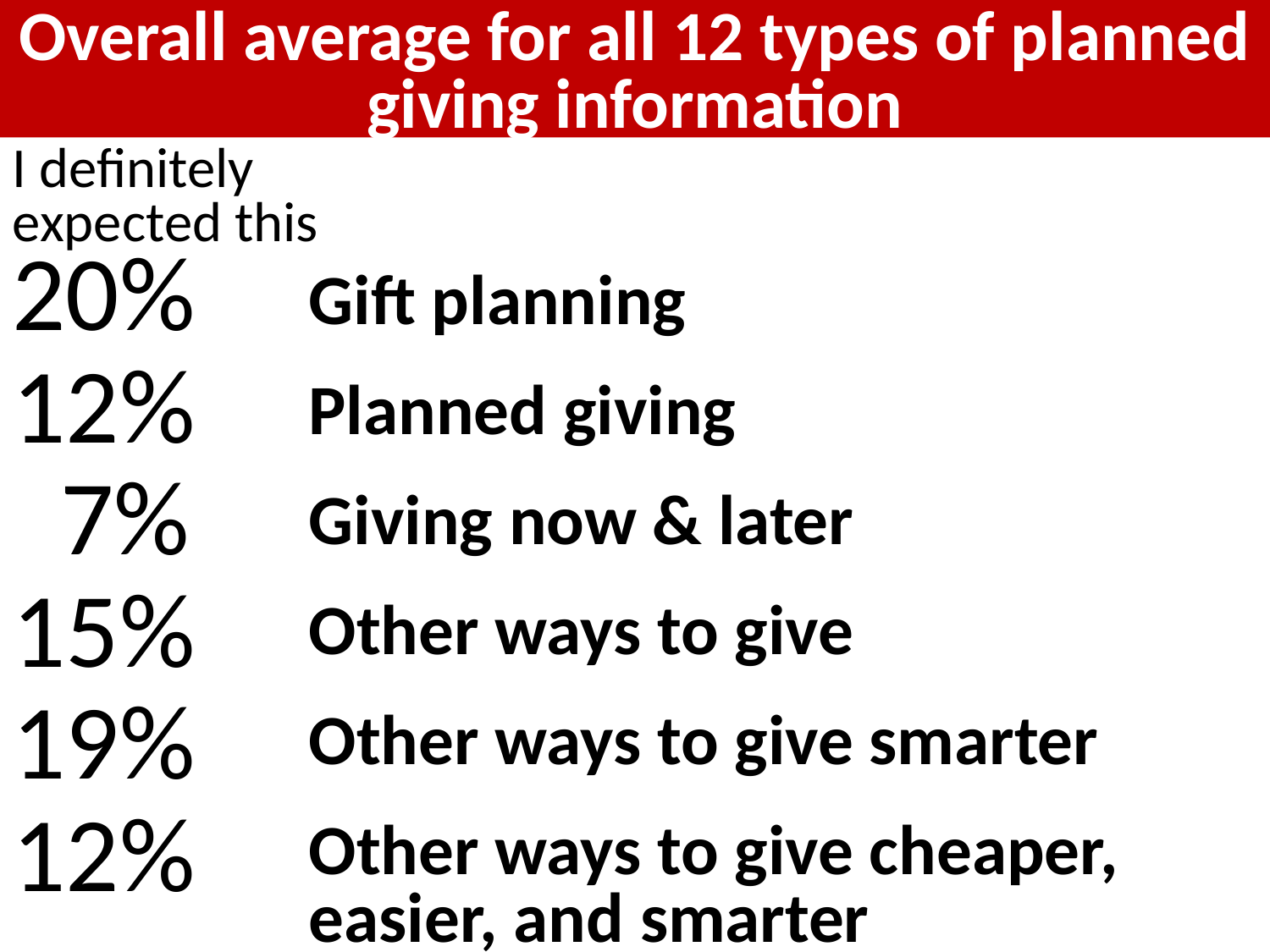

Overall average for all 12 types of planned giving information
I definitely expected this

20%
12%
  7%
15%
19%
12%
Gift planning
Planned giving
Giving now & later
Other ways to give
Other ways to give smarter
Other ways to give cheaper, easier, and smarter